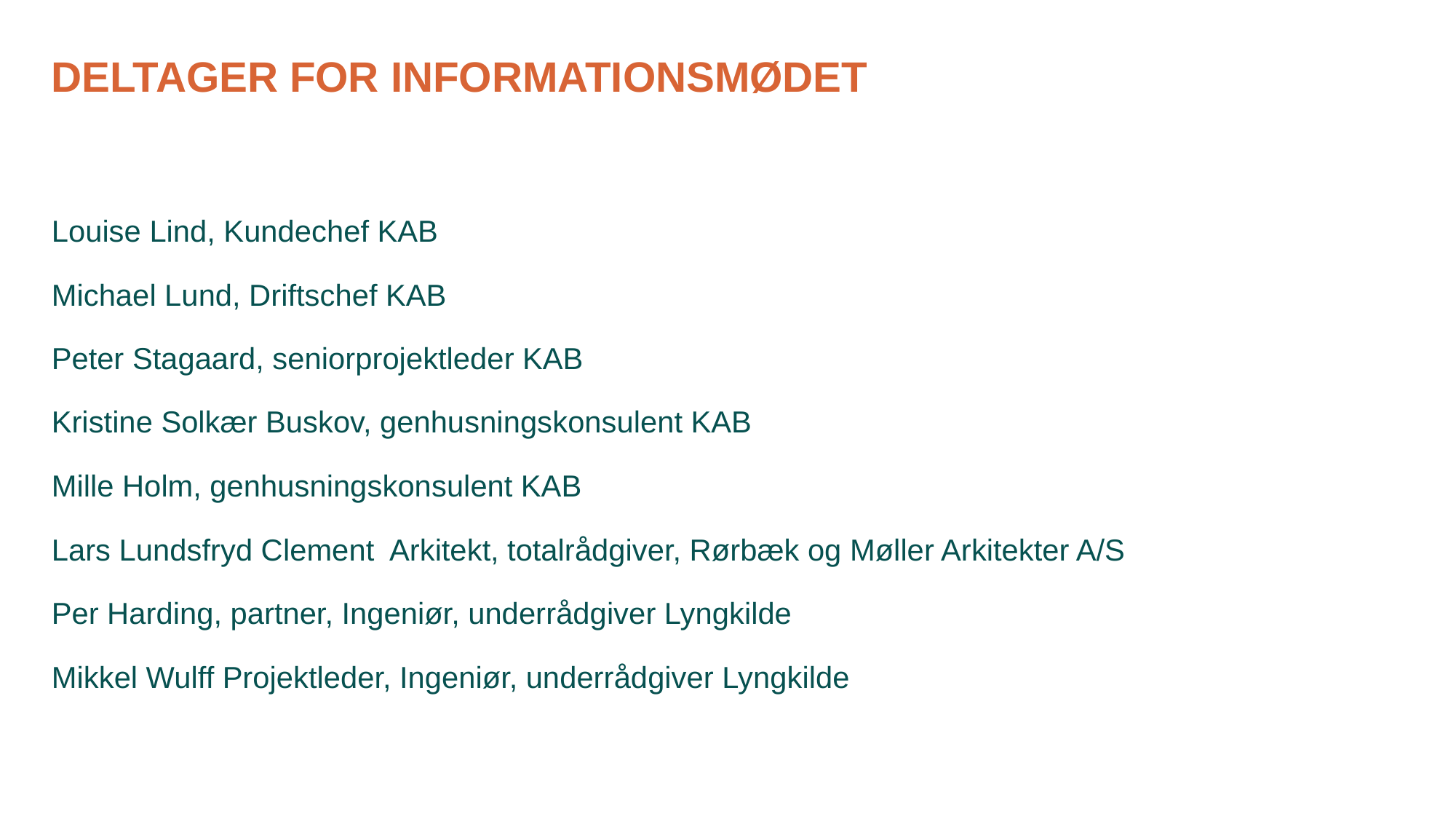

# Deltager for informationsmødet
Louise Lind, Kundechef KAB
Michael Lund, Driftschef KAB
Peter Stagaard, seniorprojektleder KAB
Kristine Solkær Buskov, genhusningskonsulent KAB
Mille Holm, genhusningskonsulent KAB
Lars Lundsfryd Clement  Arkitekt, totalrådgiver, Rørbæk og Møller Arkitekter A/S
Per Harding, partner, Ingeniør, underrådgiver Lyngkilde
Mikkel Wulff Projektleder, Ingeniør, underrådgiver Lyngkilde